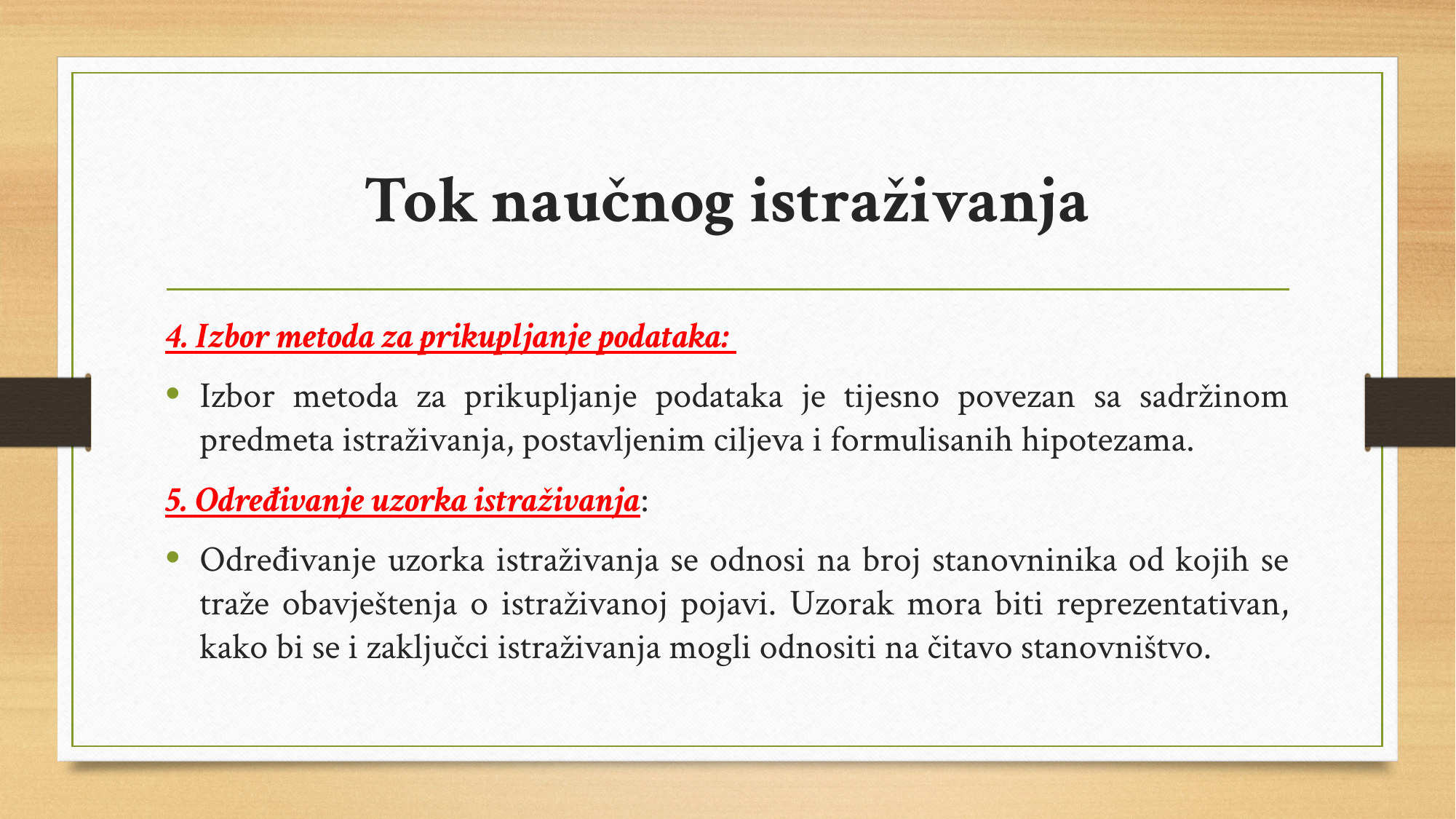

# Tok naučnog istraživanja
4. Izbor metoda za prikupljanje podataka:
Izbor metoda za prikupljanje podataka je tijesno povezan sa sadržinom predmeta istraživanja, postavljenim ciljeva i formulisanih hipotezama.
5. Određivanje uzorka istraživanja:
Određivanje uzorka istraživanja se odnosi na broj stanovninika od kojih se traže obavještenja o istraživanoj pojavi. Uzorak mora biti reprezentativan, kako bi se i zaključci istraživanja mogli odnositi na čitavo stanovništvo.